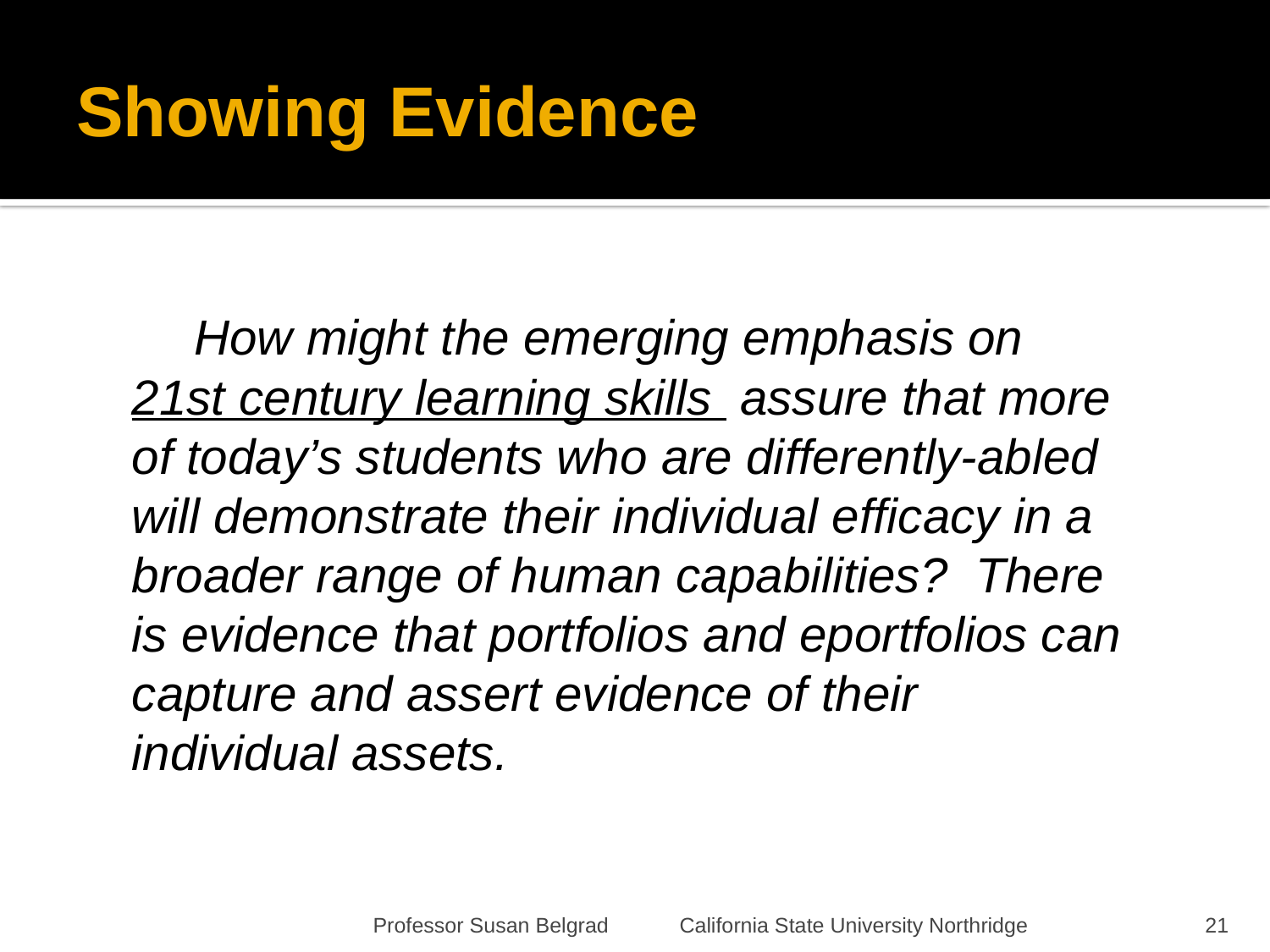

# Showing Evidence
    How might the emerging emphasis on 21st century learning skills  assure that more of today’s students who are differently-abled will demonstrate their individual efficacy in a broader range of human capabilities?  There is evidence that portfolios and eportfolios can capture and assert evidence of their individual assets.
Professor Susan Belgrad            California State University Northridge
21